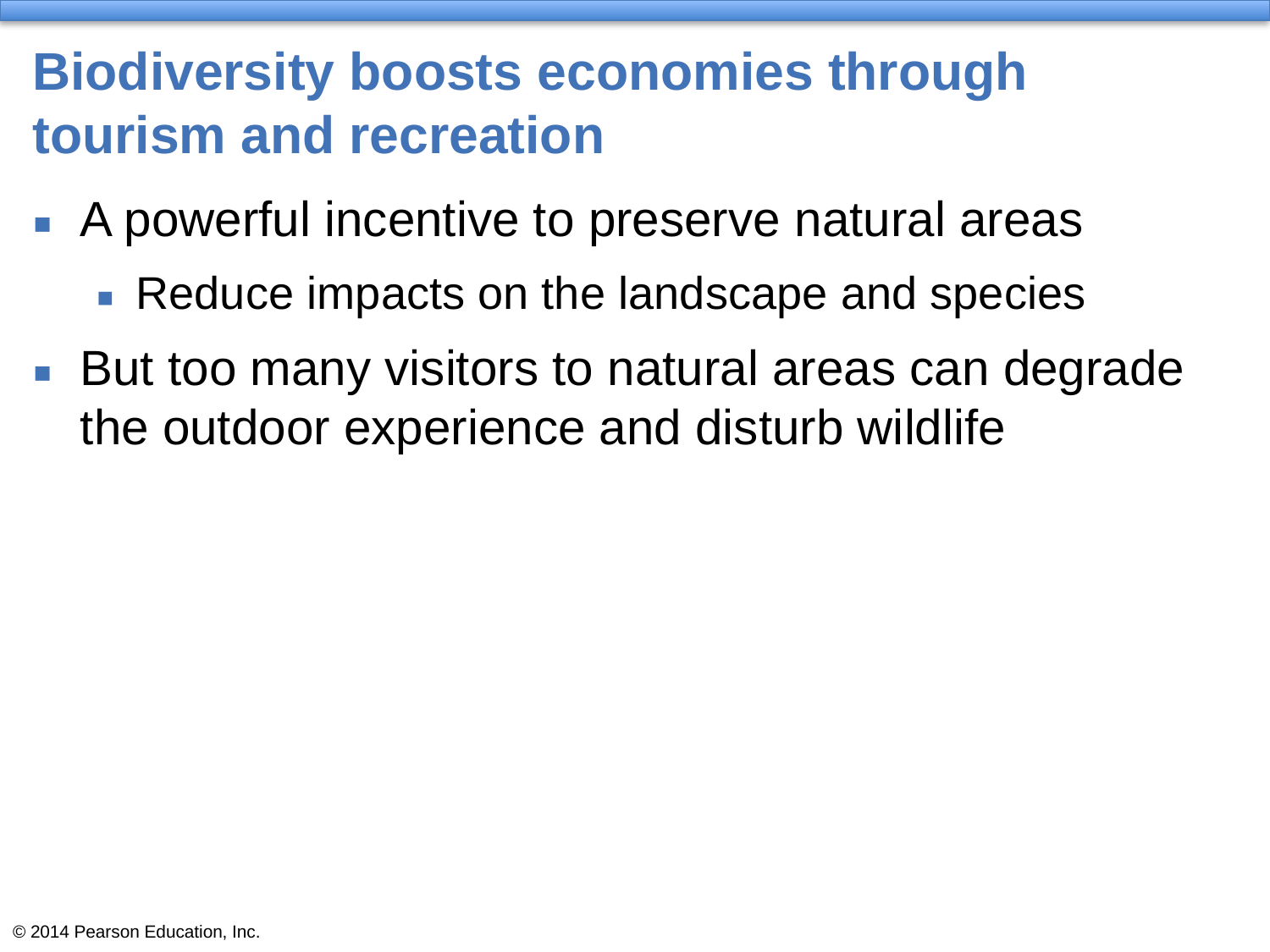

# Biodiversity boosts economies through tourism and recreation
A powerful incentive to preserve natural areas
Reduce impacts on the landscape and species
But too many visitors to natural areas can degrade the outdoor experience and disturb wildlife